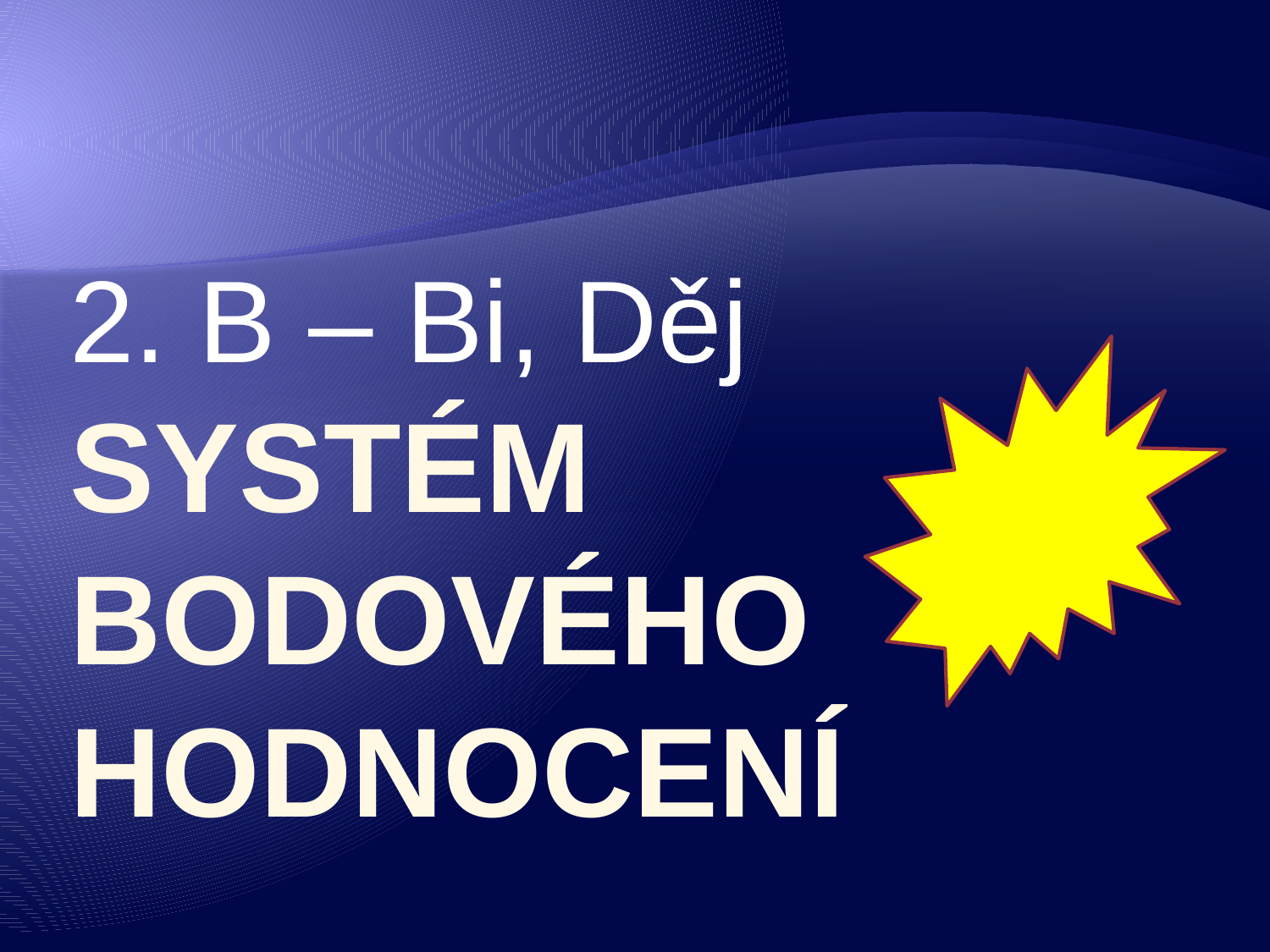

2. B – Bi, Děj

# Systém bodového hodnocení